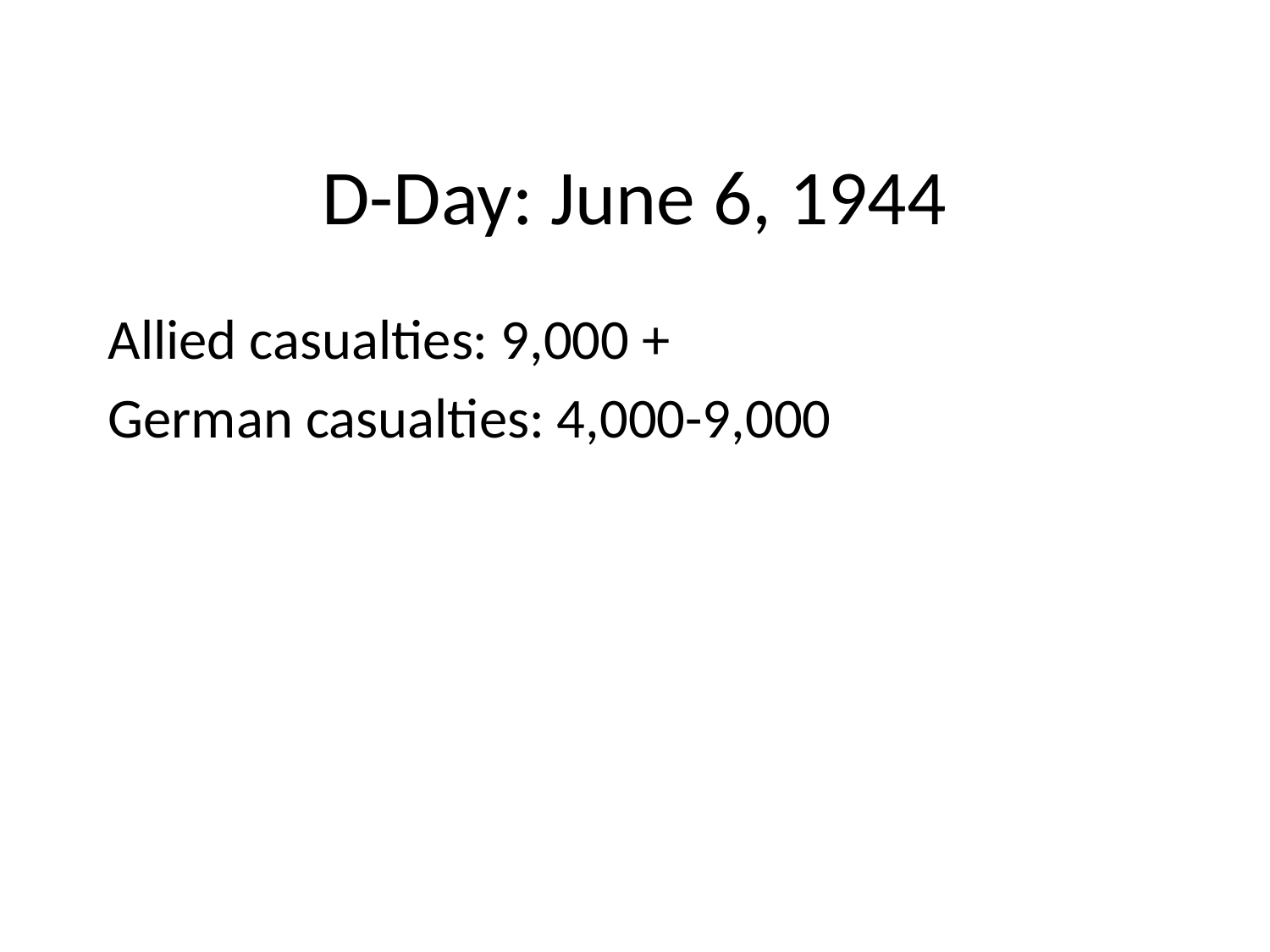

# D-Day: June 6, 1944
Allied casualties: 9,000 +
German casualties: 4,000-9,000